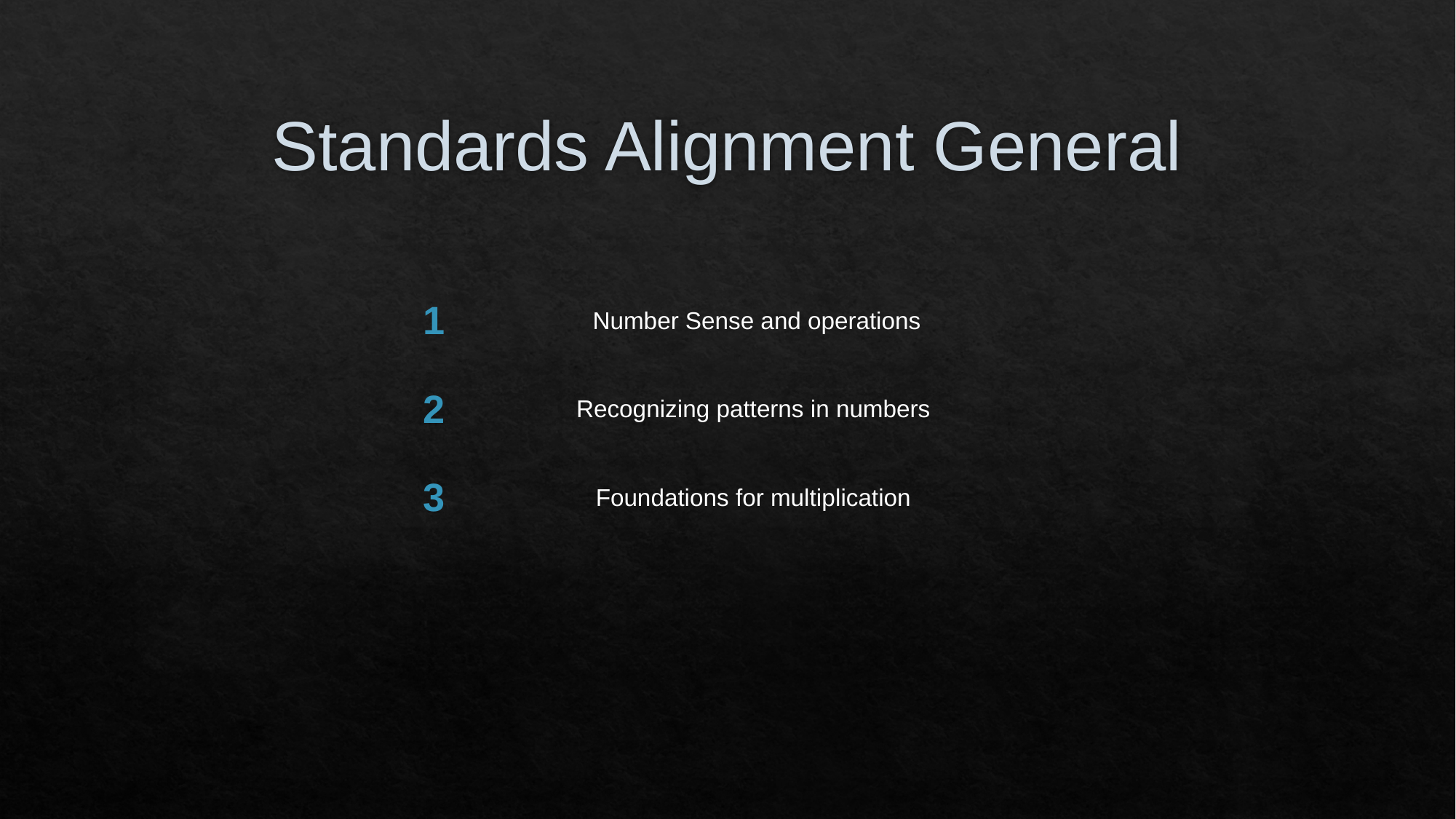

# Standards Alignment General
| 1 | Number Sense and operations |
| --- | --- |
| 2 | Recognizing patterns in numbers |
| 3 | Foundations for multiplication |